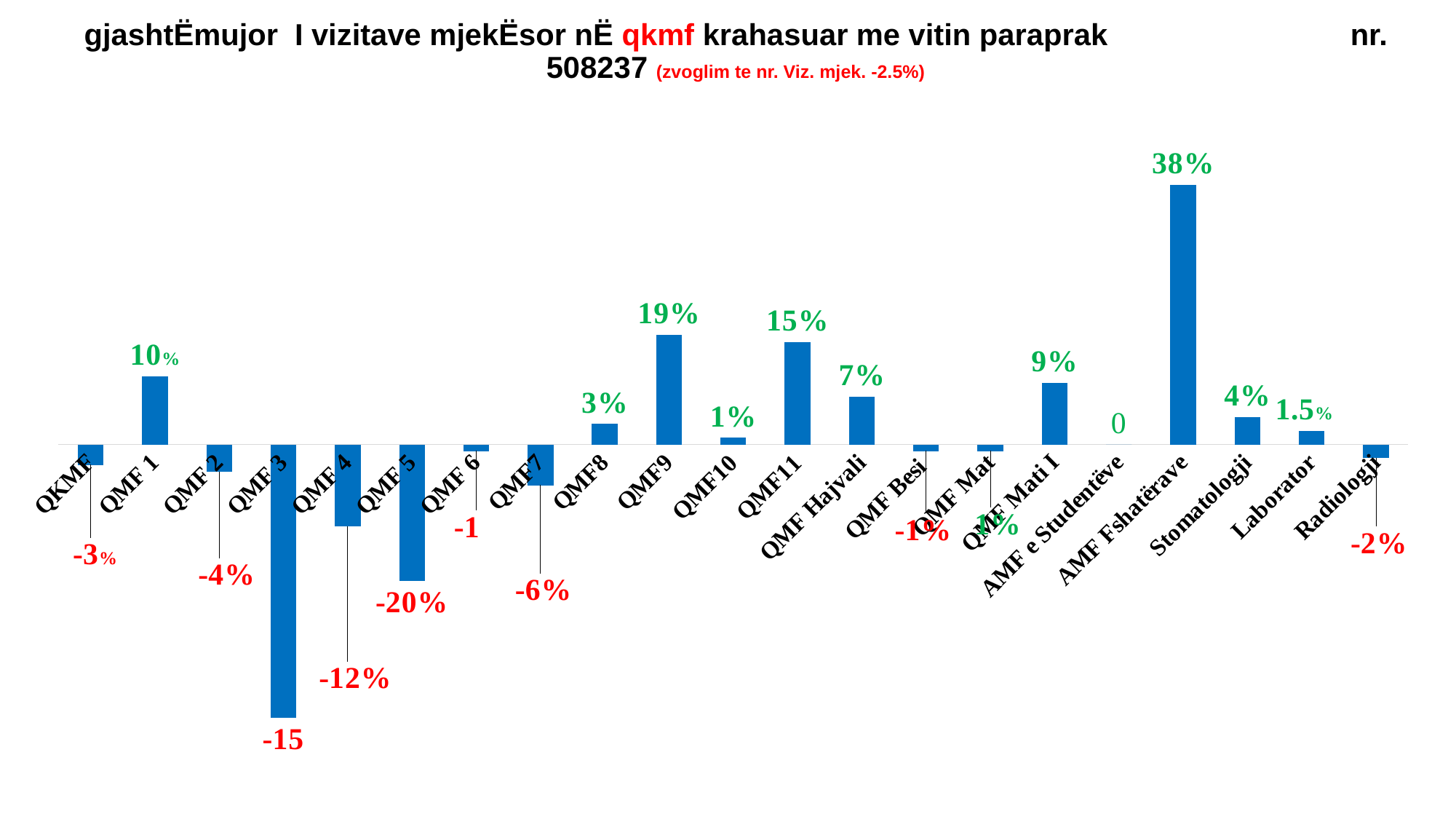

gjashtËmujor  I vizitave mjekËsor nË qkmf krahasuar me vitin paraprak                             nr. 508237 (zvoglim te nr. Viz. mjek. -2.5%)

### Chart

| Category |  |
|---|---|
| QKMF | -3.0 |
| QMF 1 | 10.0 |
| QMF 2 | -4.0 |
| QMF 3 | -40.0 |
| QMF 4 | -12.0 |
| QMF 5 | -20.0 |
| QMF 6 | -1.0 |
| QMF7 | -6.0 |
| QMF8 | 3.0 |
| QMF9 | 16.0 |
| QMF10 | 1.0 |
| QMF11 | 15.0 |
| QMF Hajvali | 7.0 |
| QMF Besi  | -1.0 |
| QMF Mat | -1.0 |
| QMF Mati I | 9.0 |
| AMF e Studentëve | 0.0 |
| AMF Fshatërave | 38.0 |
| Stomatologji | 4.0 |
| Laborator | 2.0 |
| Radiologji | -2.0 |